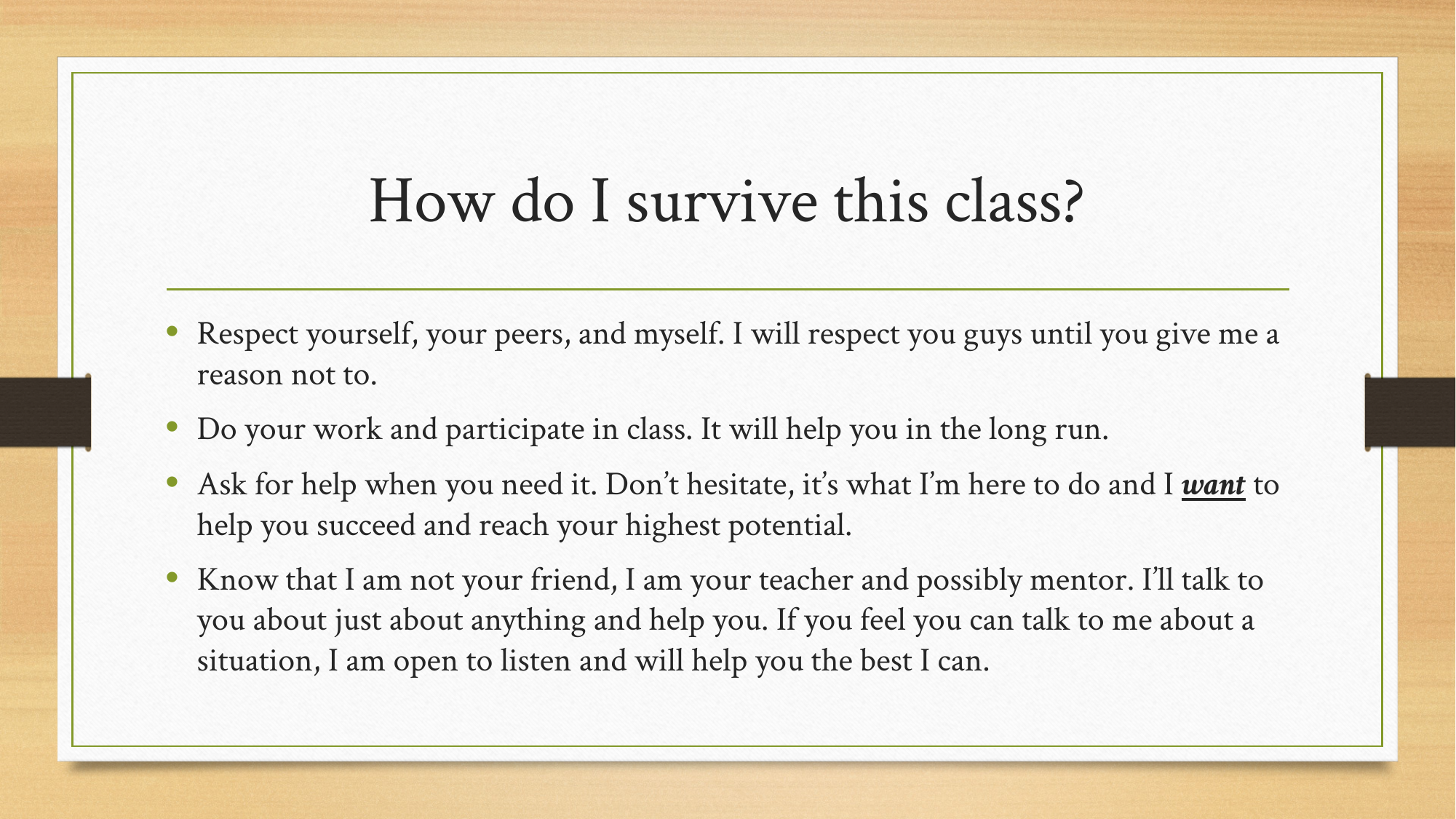

# How do I survive this class?
Respect yourself, your peers, and myself. I will respect you guys until you give me a reason not to.
Do your work and participate in class. It will help you in the long run.
Ask for help when you need it. Don’t hesitate, it’s what I’m here to do and I want to help you succeed and reach your highest potential.
Know that I am not your friend, I am your teacher and possibly mentor. I’ll talk to you about just about anything and help you. If you feel you can talk to me about a situation, I am open to listen and will help you the best I can.